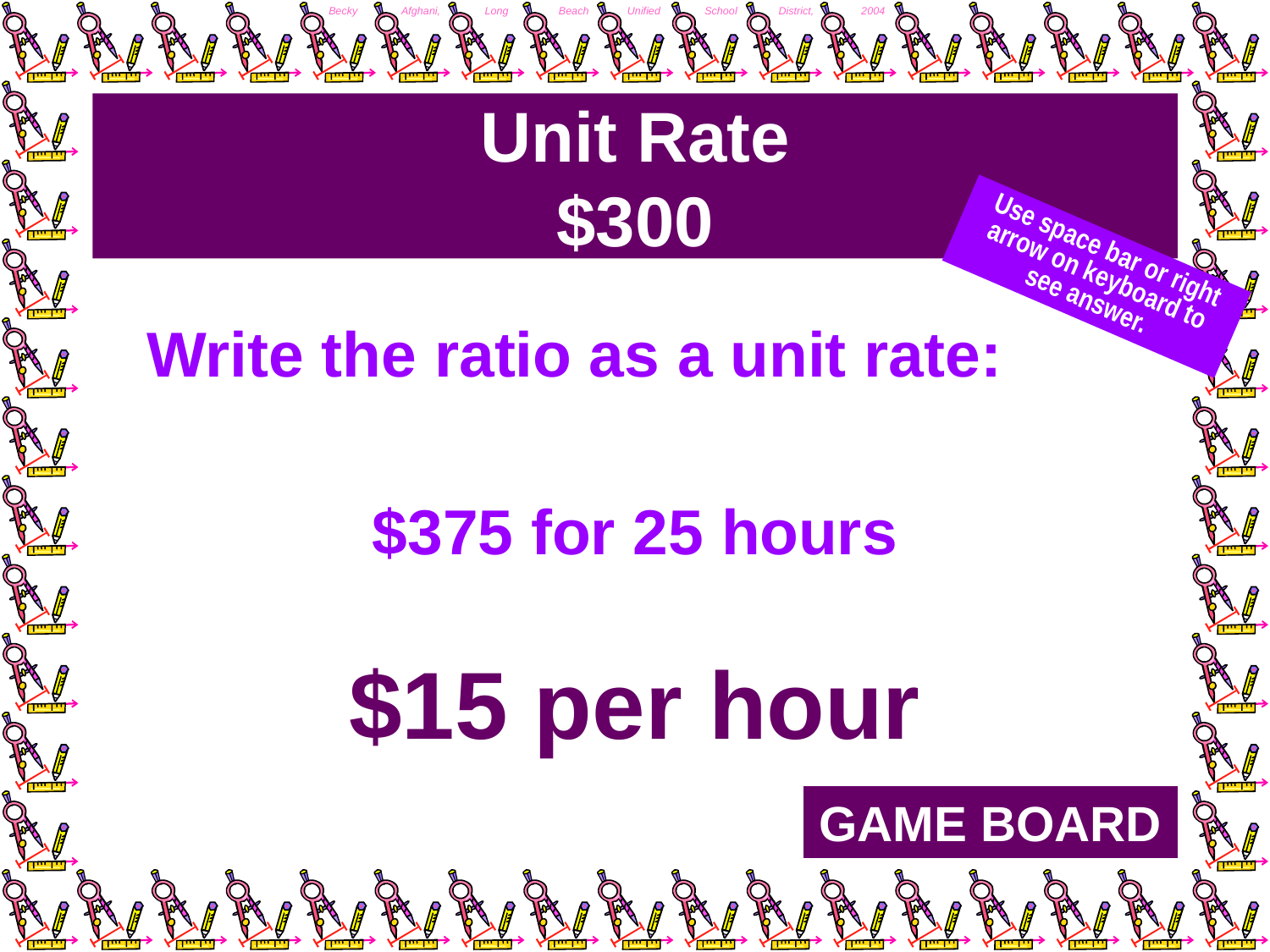

# Unit Rate $300
Use space bar or right arrow on keyboard to see answer.
Write the ratio as a unit rate:

$375 for 25 hours
$15 per hour
GAME BOARD